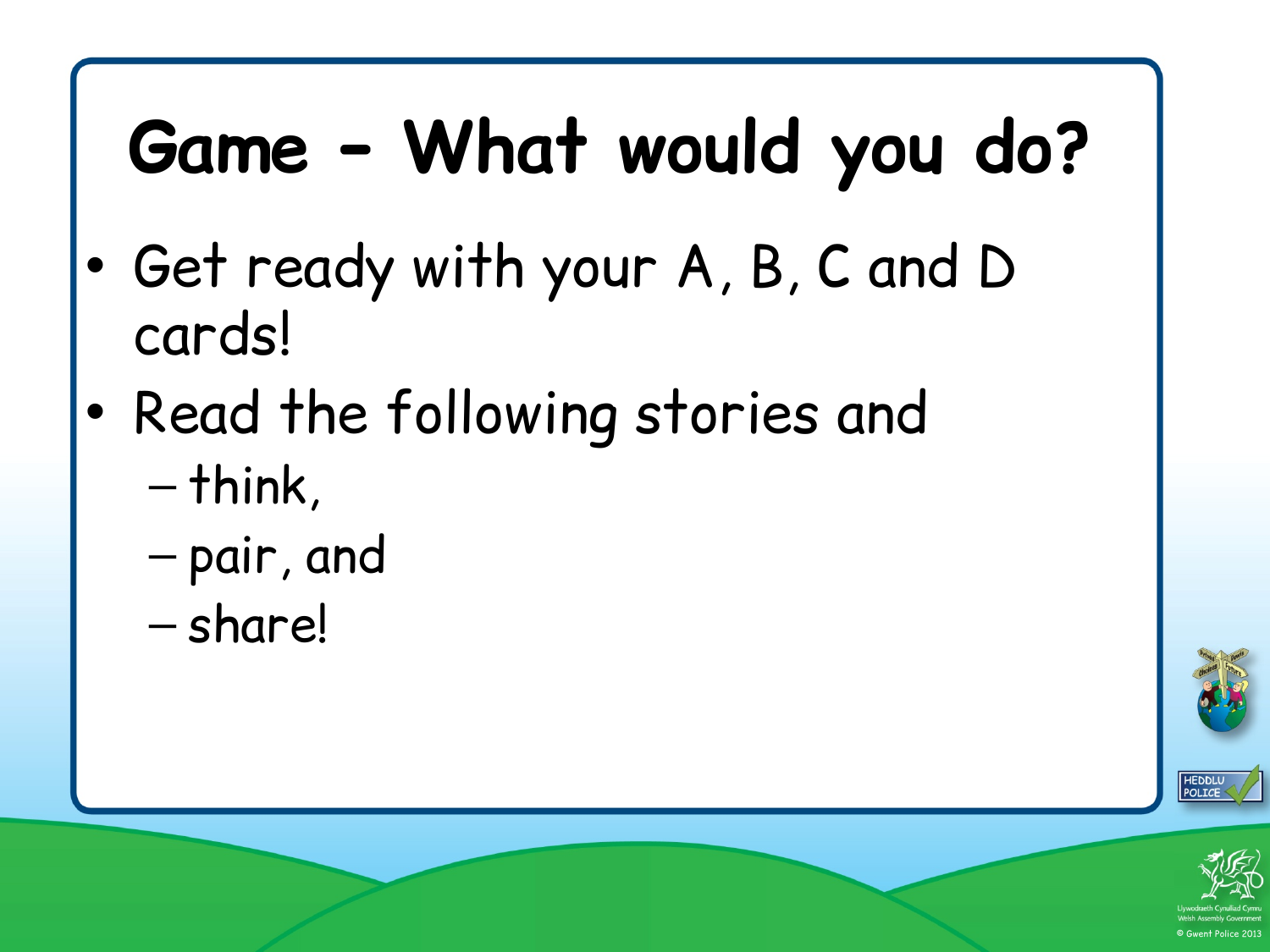

# Game – What would you do?
Get ready with your A, B, C and D cards!
Read the following stories and
think,
pair, and
share!